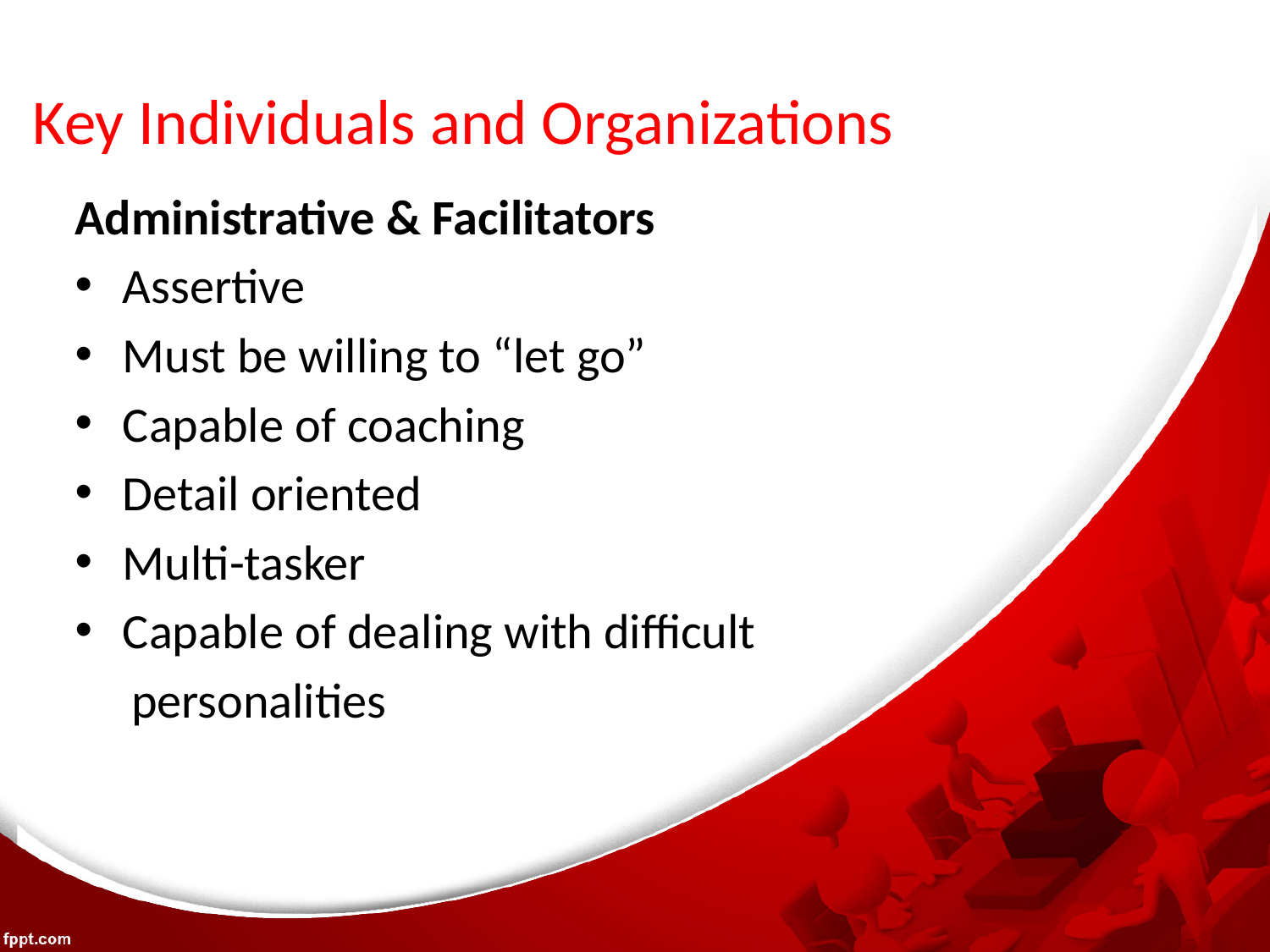

# Key Individuals and Organizations
Administrative & Facilitators
Assertive
Must be willing to “let go”
Capable of coaching
Detail oriented
Multi-tasker
Capable of dealing with difficult
     personalities